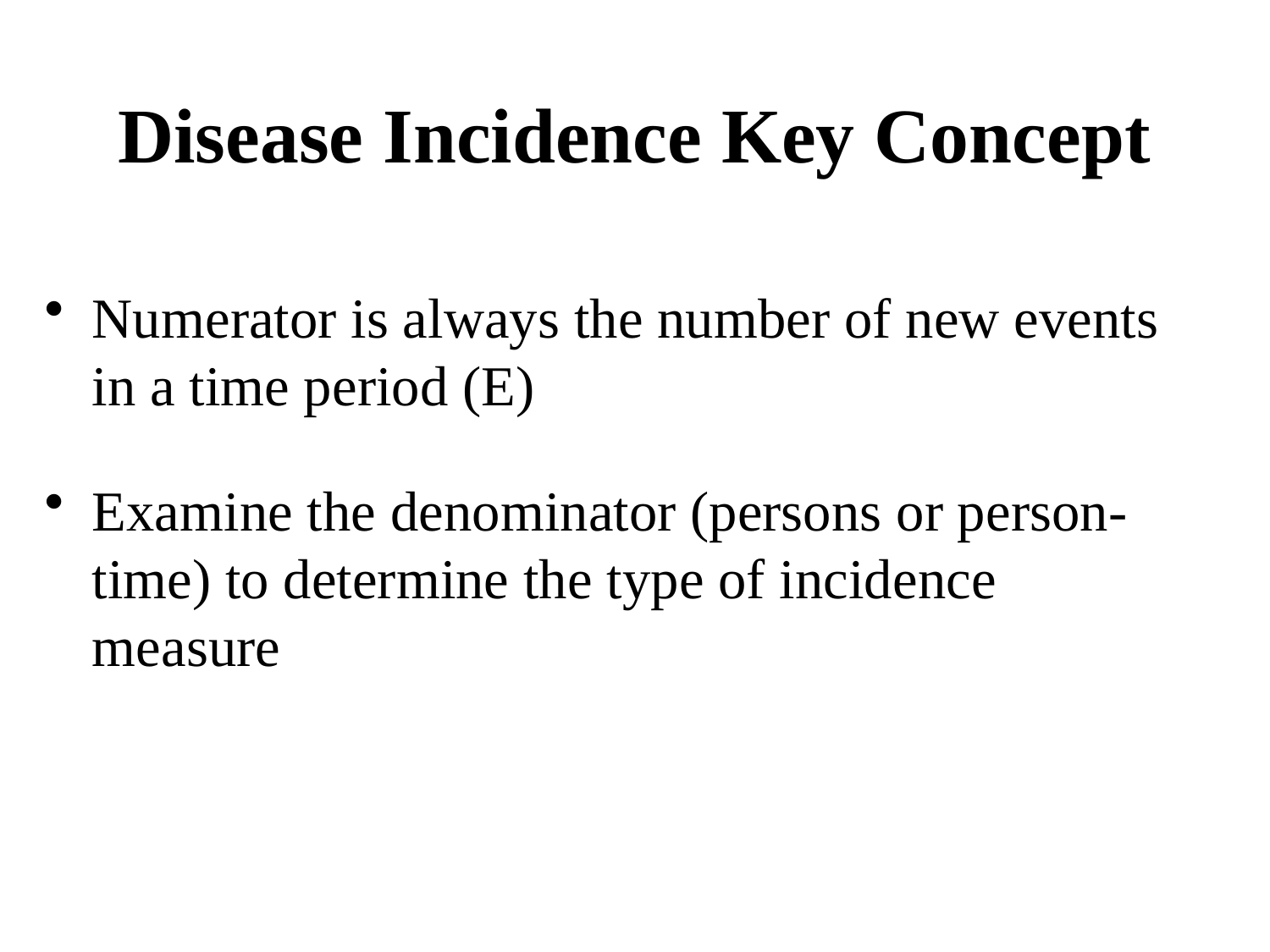

# Disease Incidence Key Concept
Numerator is always the number of new events in a time period (E)

Examine the denominator (persons or person-time) to determine the type of incidence measure